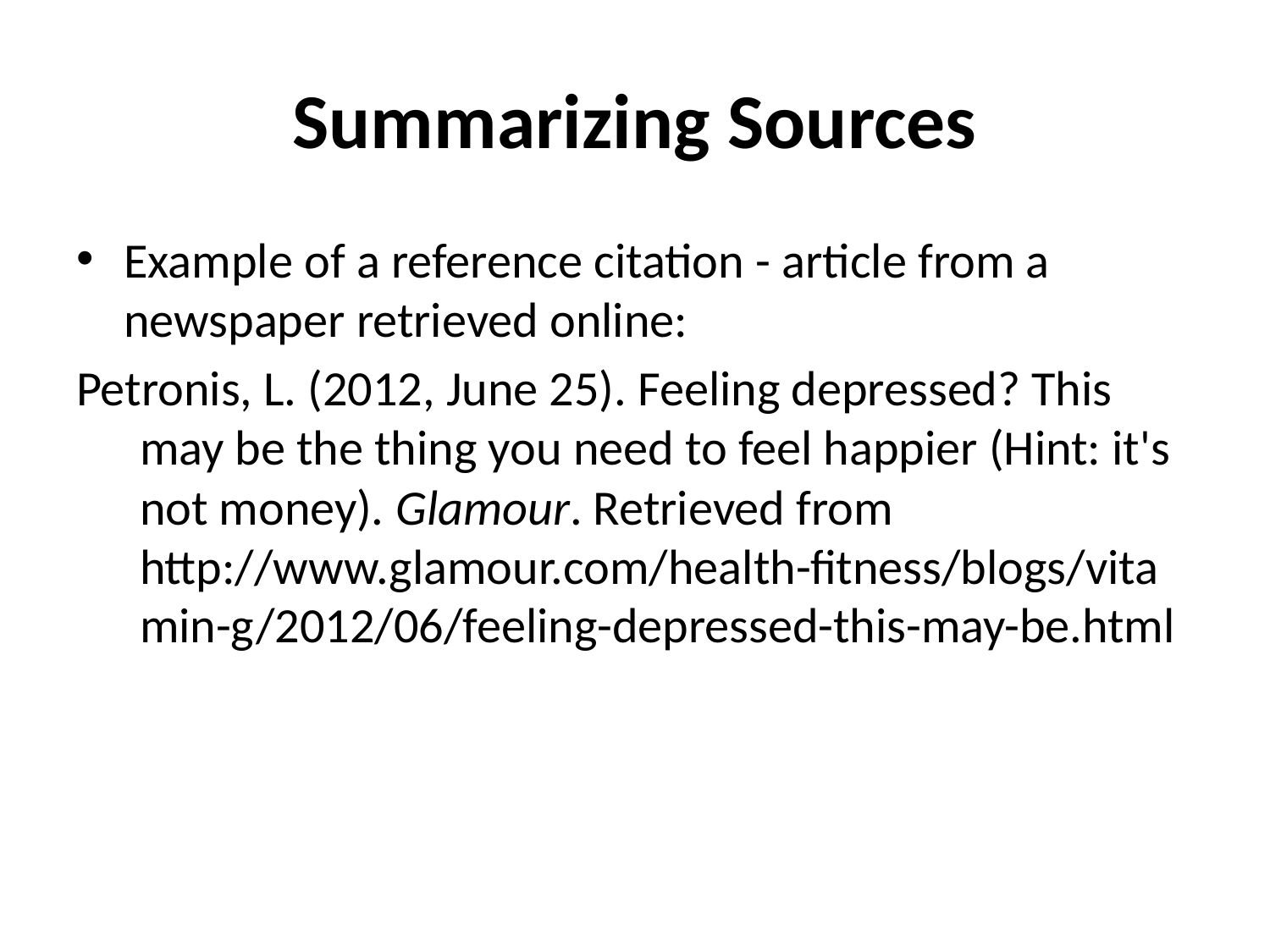

# Summarizing Sources
Example of a reference citation - article from a newspaper retrieved online:
Petronis, L. (2012, June 25). Feeling depressed? This may be the thing you need to feel happier (Hint: it's not money). Glamour. Retrieved from http://www.glamour.com/health-fitness/blogs/vitamin-g/2012/06/feeling-depressed-this-may-be.html